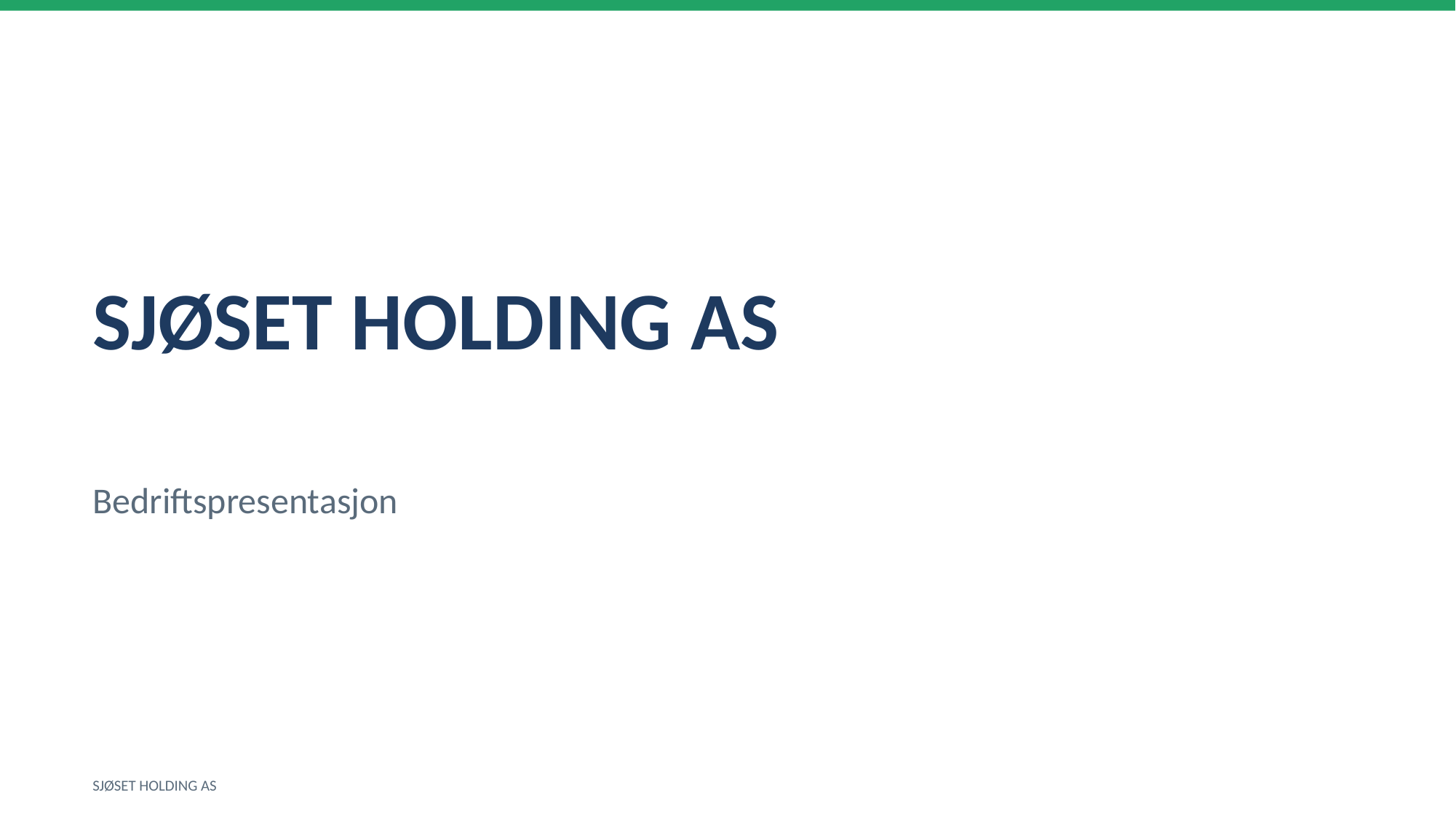

SJØSET HOLDING AS
Bedriftspresentasjon
SJØSET HOLDING AS